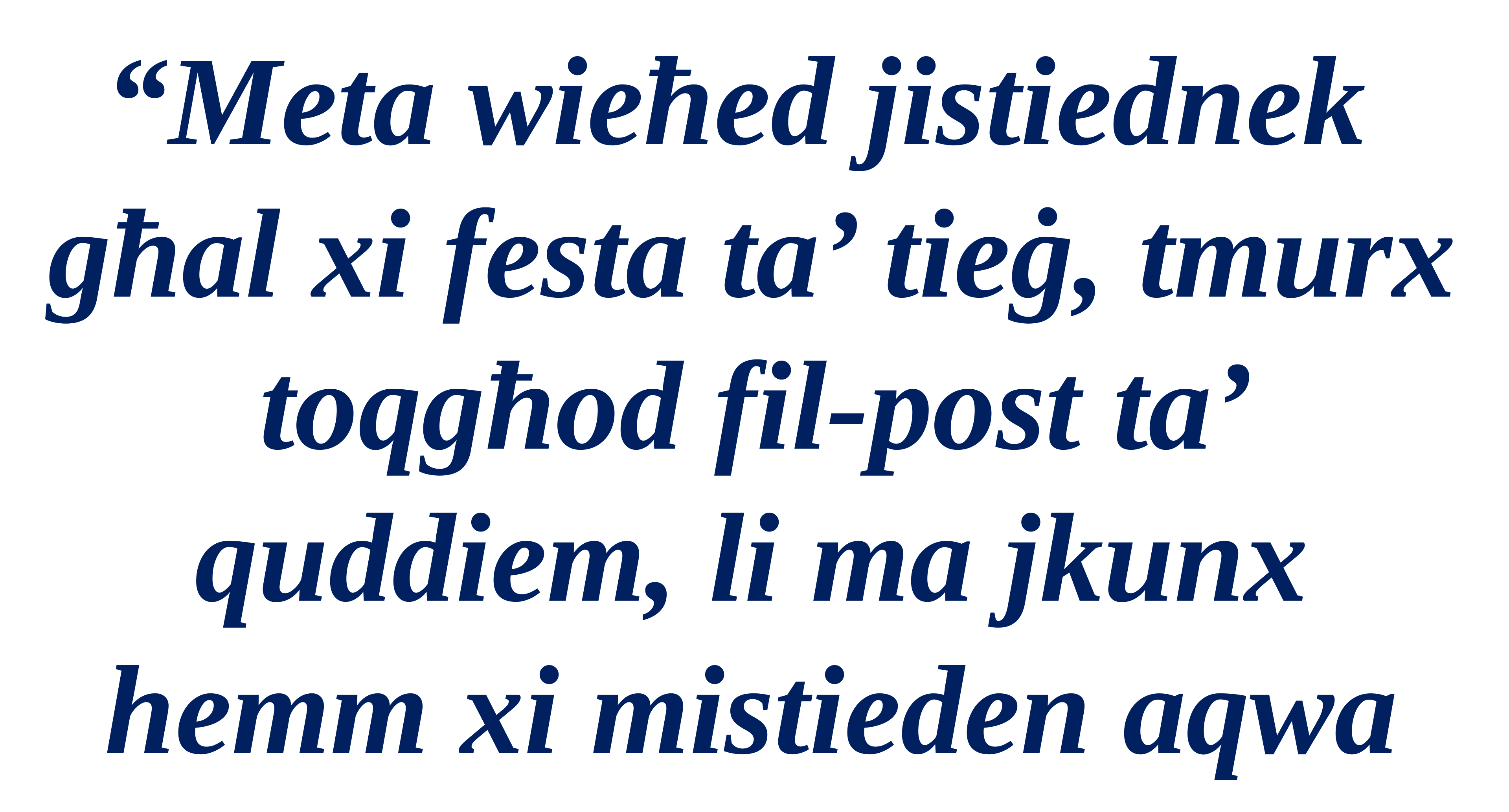

“Meta wieħed jistiednek
għal xi festa ta’ tieġ, tmurx toqgħod fil-post ta’ quddiem, li ma jkunx hemm xi mistieden aqwa